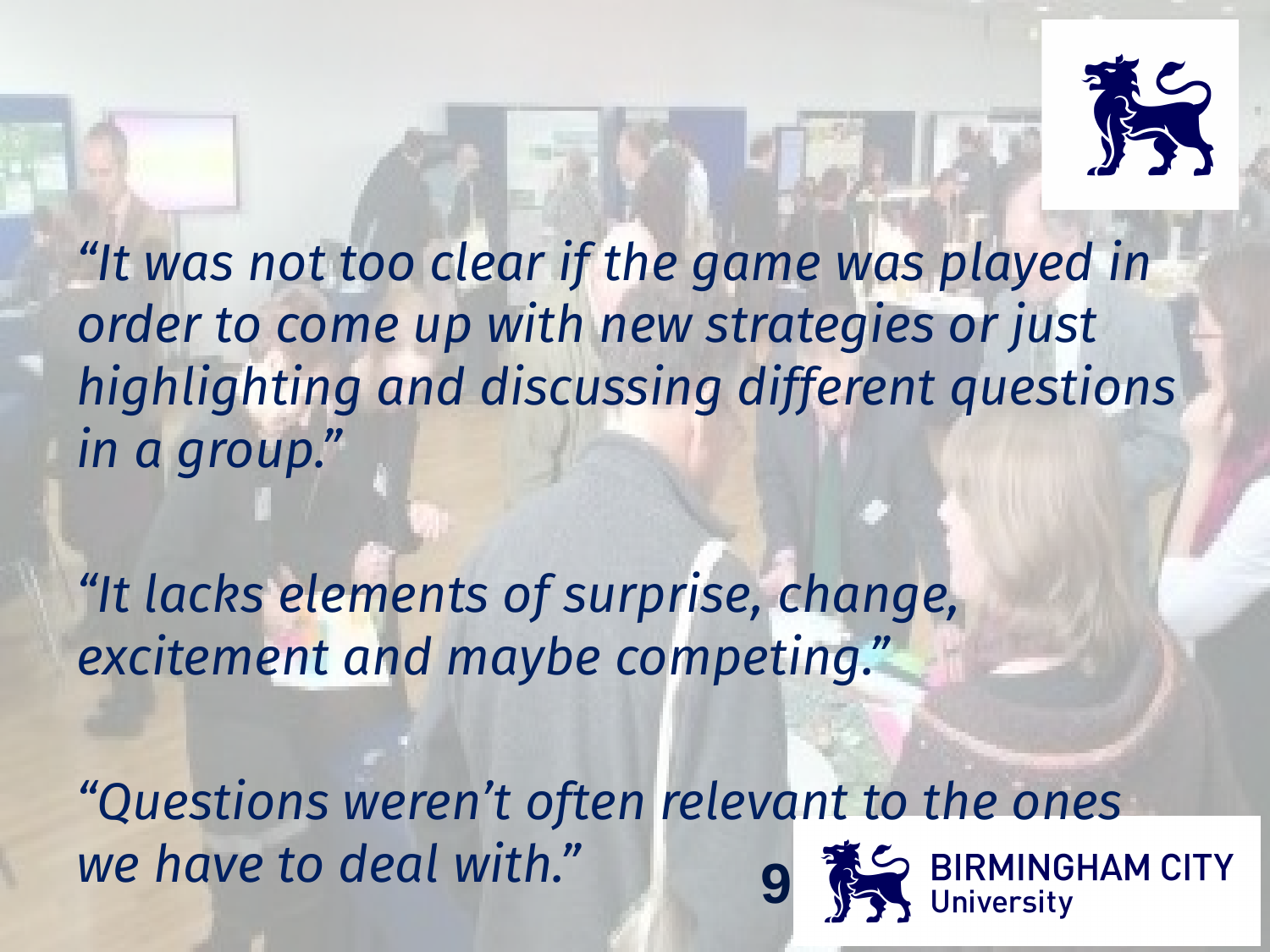

“It was not too clear if the game was played in order to come up with new strategies or just highlighting and discussing different questions in a group.”

“It lacks elements of surprise, change, excitement and maybe competing.”

“Questions weren’t often relevant to the ones we have to deal with.”
9